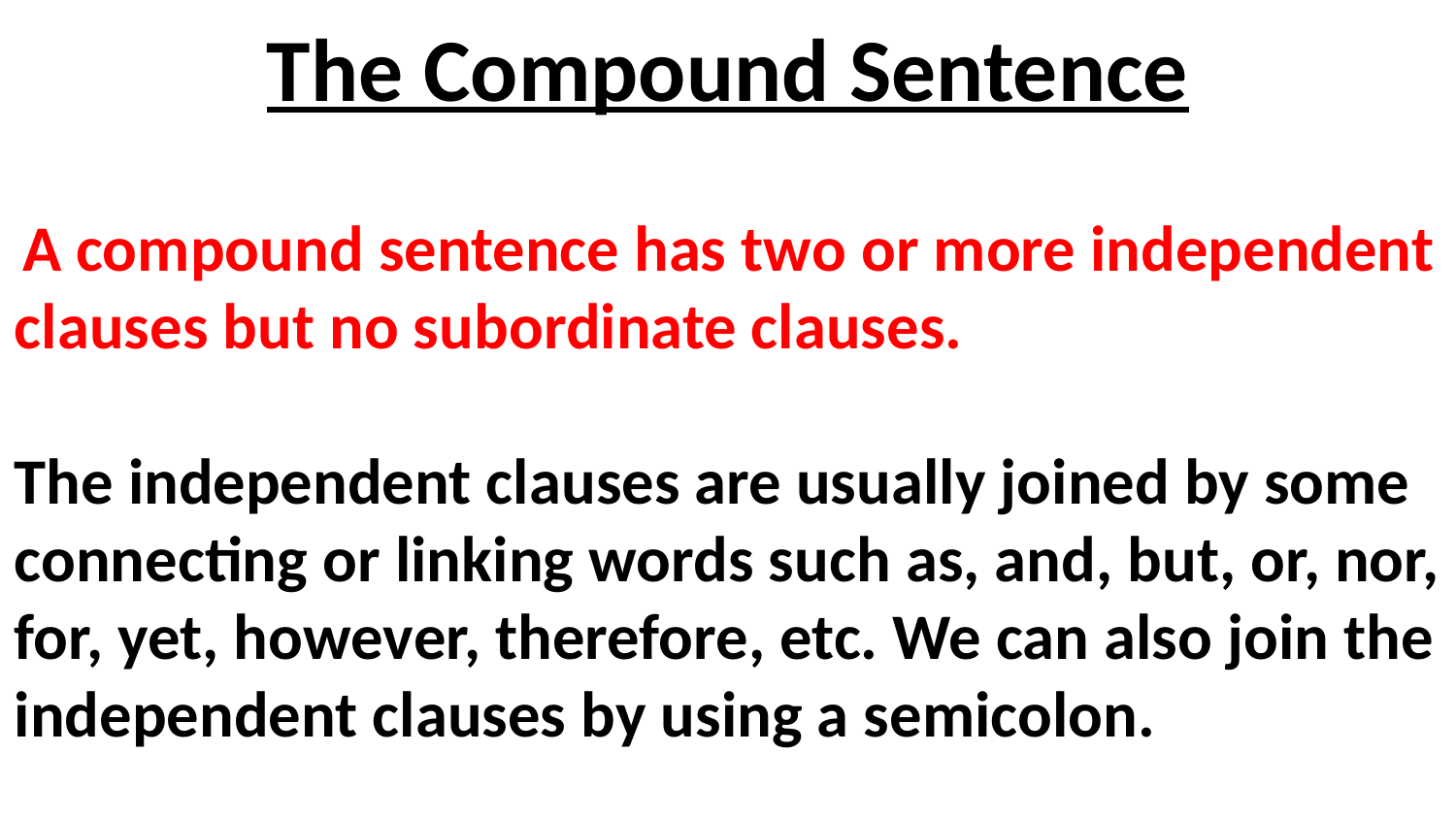

The Compound Sentence

 A compound sentence has two or more independent clauses but no subordinate clauses.

The independent clauses are usually joined by some connecting or linking words such as, and, but, or, nor, for, yet, however, therefore, etc. We can also join the independent clauses by using a semicolon.